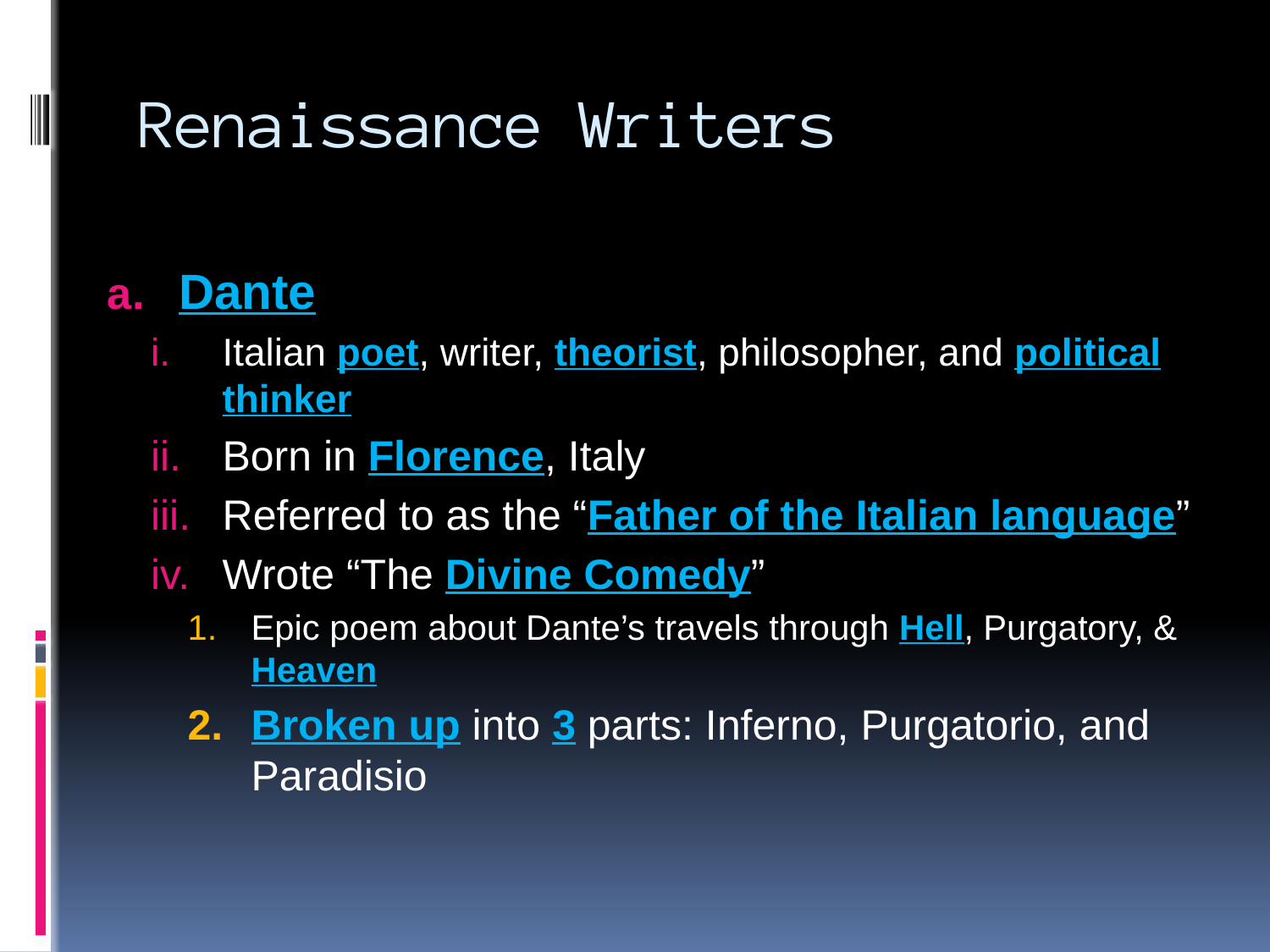

# Renaissance Writers
Dante
Italian poet, writer, theorist, philosopher, and political thinker
Born in Florence, Italy
Referred to as the “Father of the Italian language”
Wrote “The Divine Comedy”
Epic poem about Dante’s travels through Hell, Purgatory, & Heaven
Broken up into 3 parts: Inferno, Purgatorio, and  Paradisio